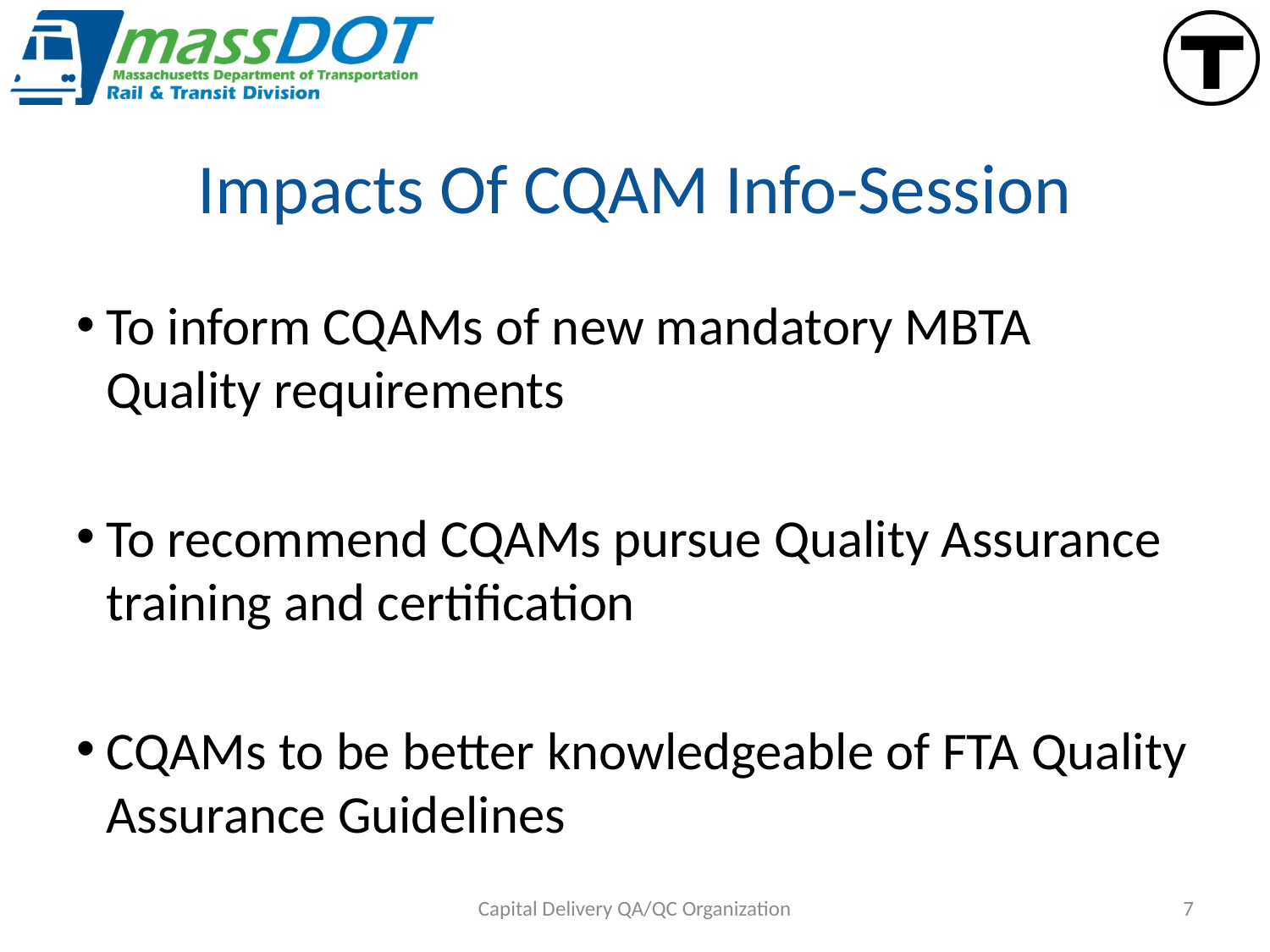

# Impacts Of CQAM Info-Session
To inform CQAMs of new mandatory MBTA Quality requirements

To recommend CQAMs pursue Quality Assurance training and certification

CQAMs to be better knowledgeable of FTA Quality Assurance Guidelines
Capital Delivery QA/QC Organization
7